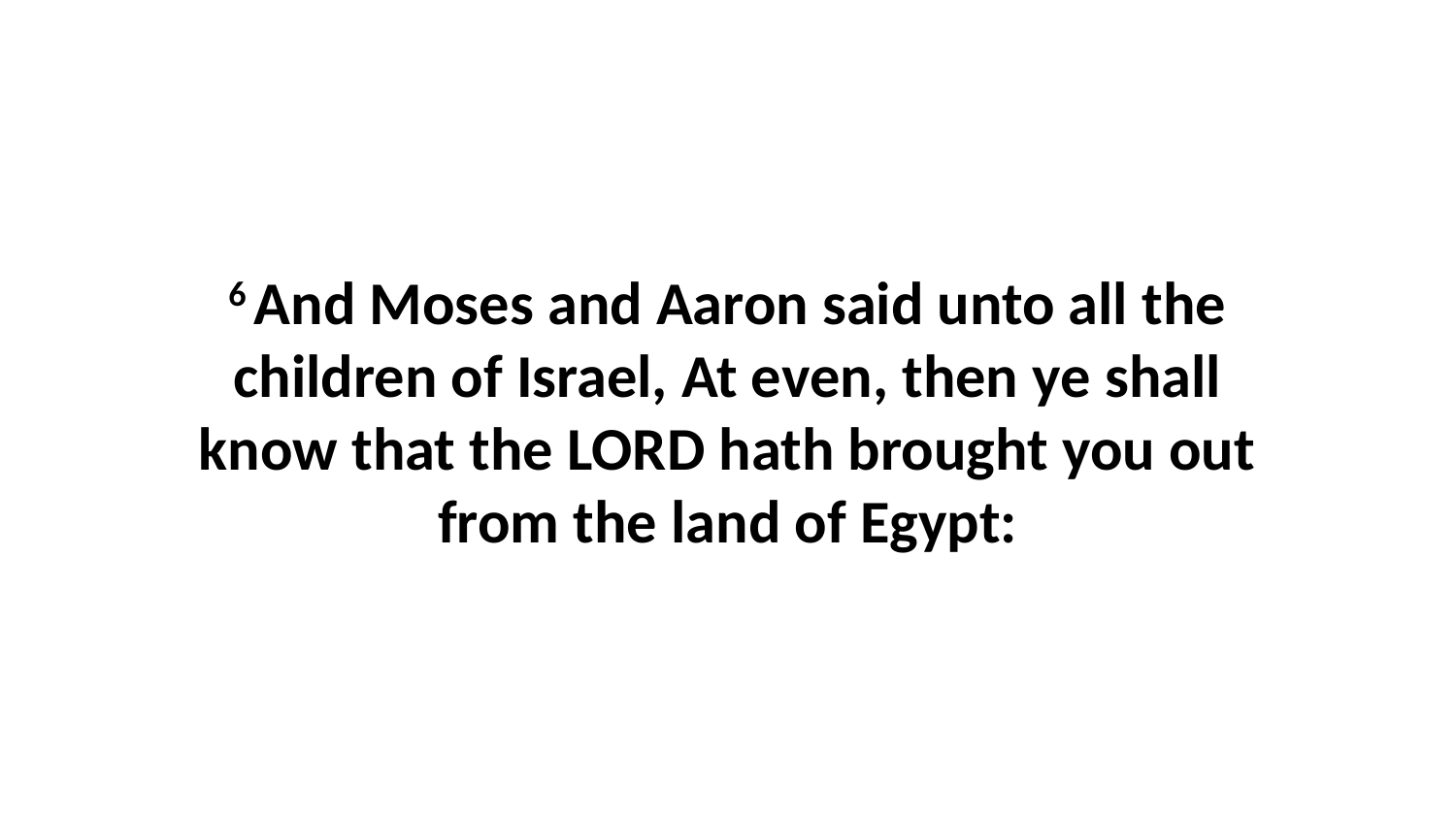

6 And Moses and Aaron said unto all the children of Israel, At even, then ye shall know that the LORD hath brought you out from the land of Egypt: